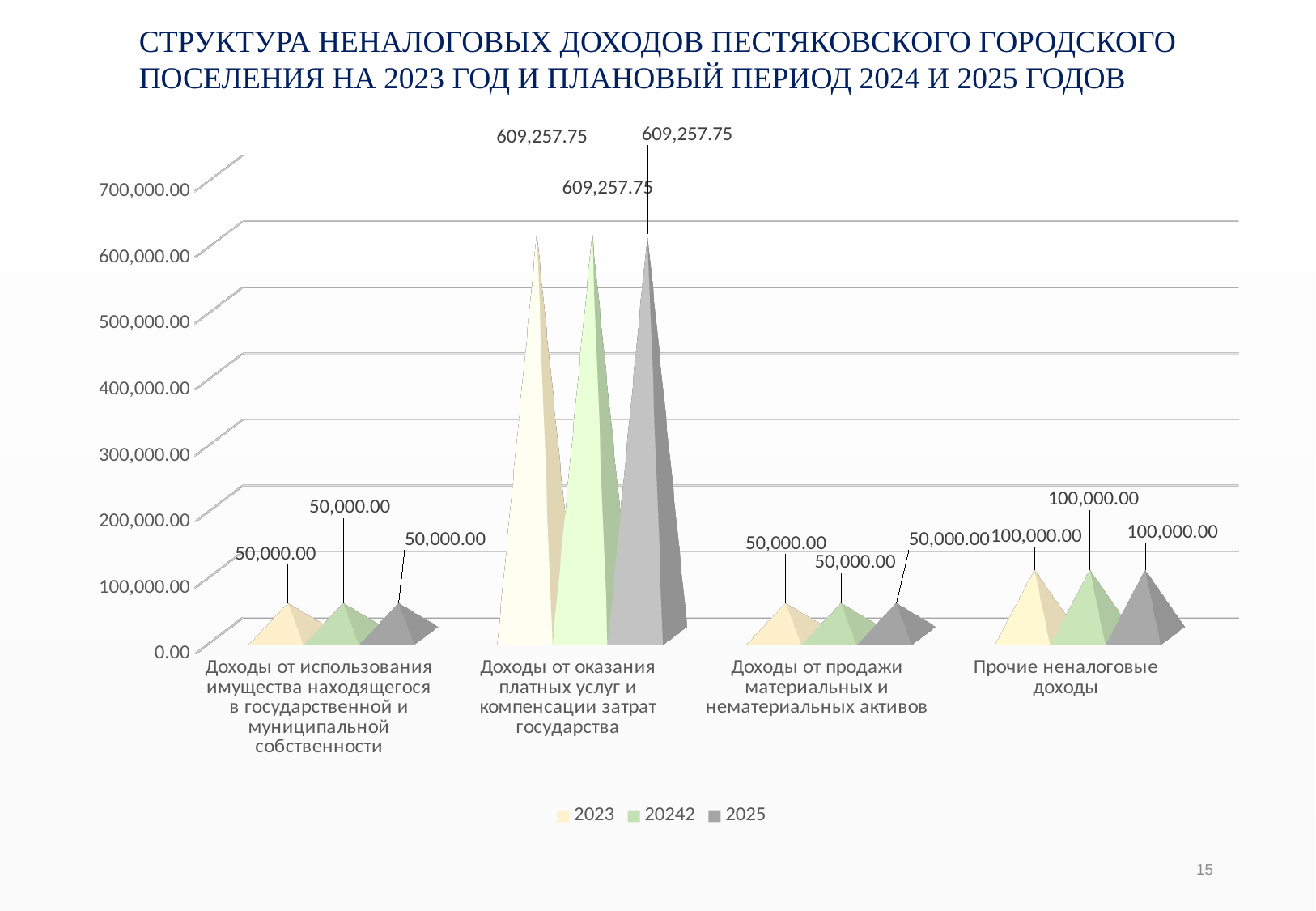

СТРУКТУРА НЕНАЛОГОВЫХ ДОХОДОВ ПЕСТЯКОВСКОГО ГОРОДСКОГО ПОСЕЛЕНИЯ НА 2023 ГОД И ПЛАНОВЫЙ ПЕРИОД 2024 И 2025 ГОДОВ

[unsupported chart]

15